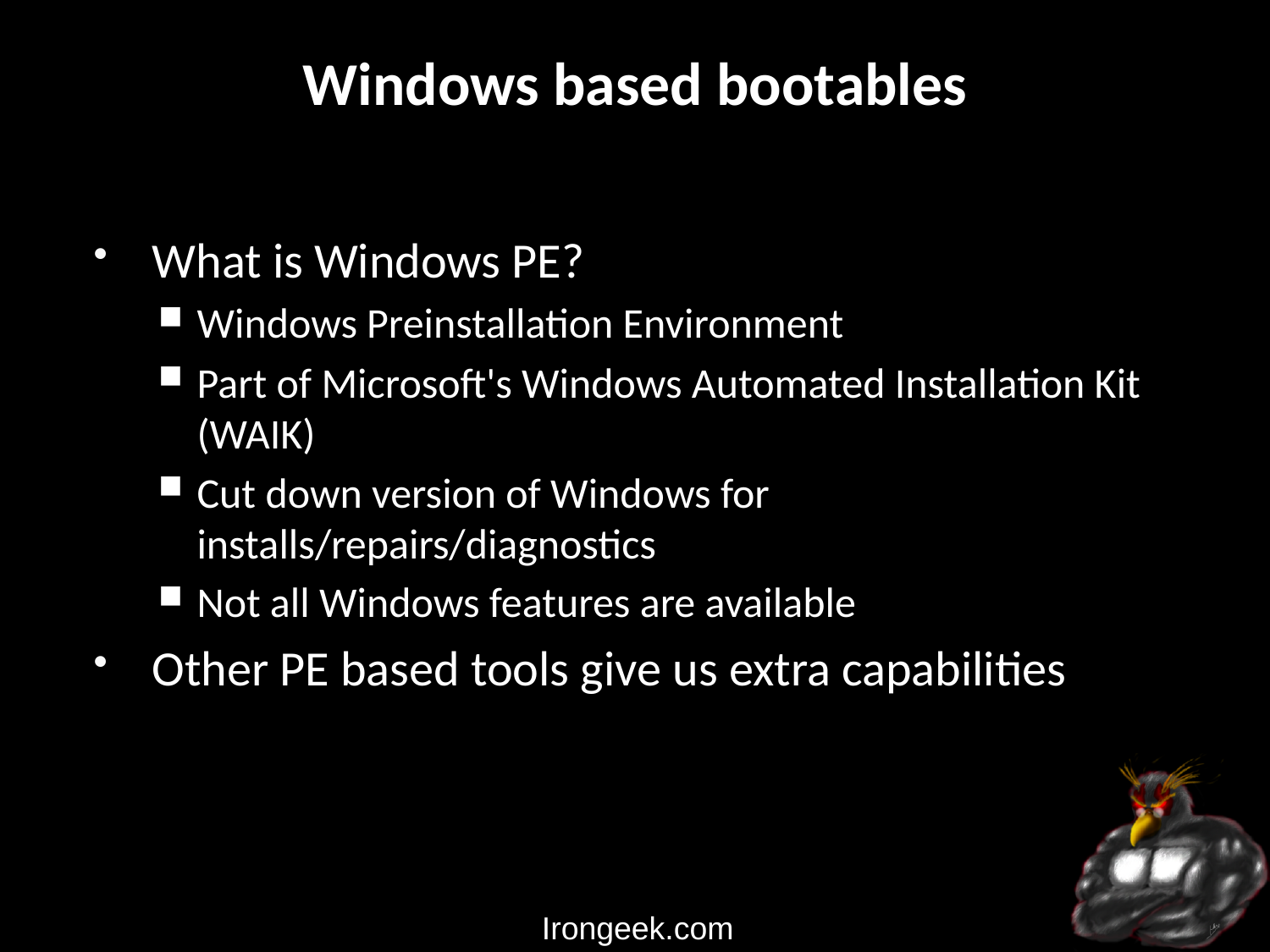

# Windows based bootables
What is Windows PE?
Windows Preinstallation Environment
Part of Microsoft's Windows Automated Installation Kit (WAIK)
Cut down version of Windows for installs/repairs/diagnostics
Not all Windows features are available
Other PE based tools give us extra capabilities